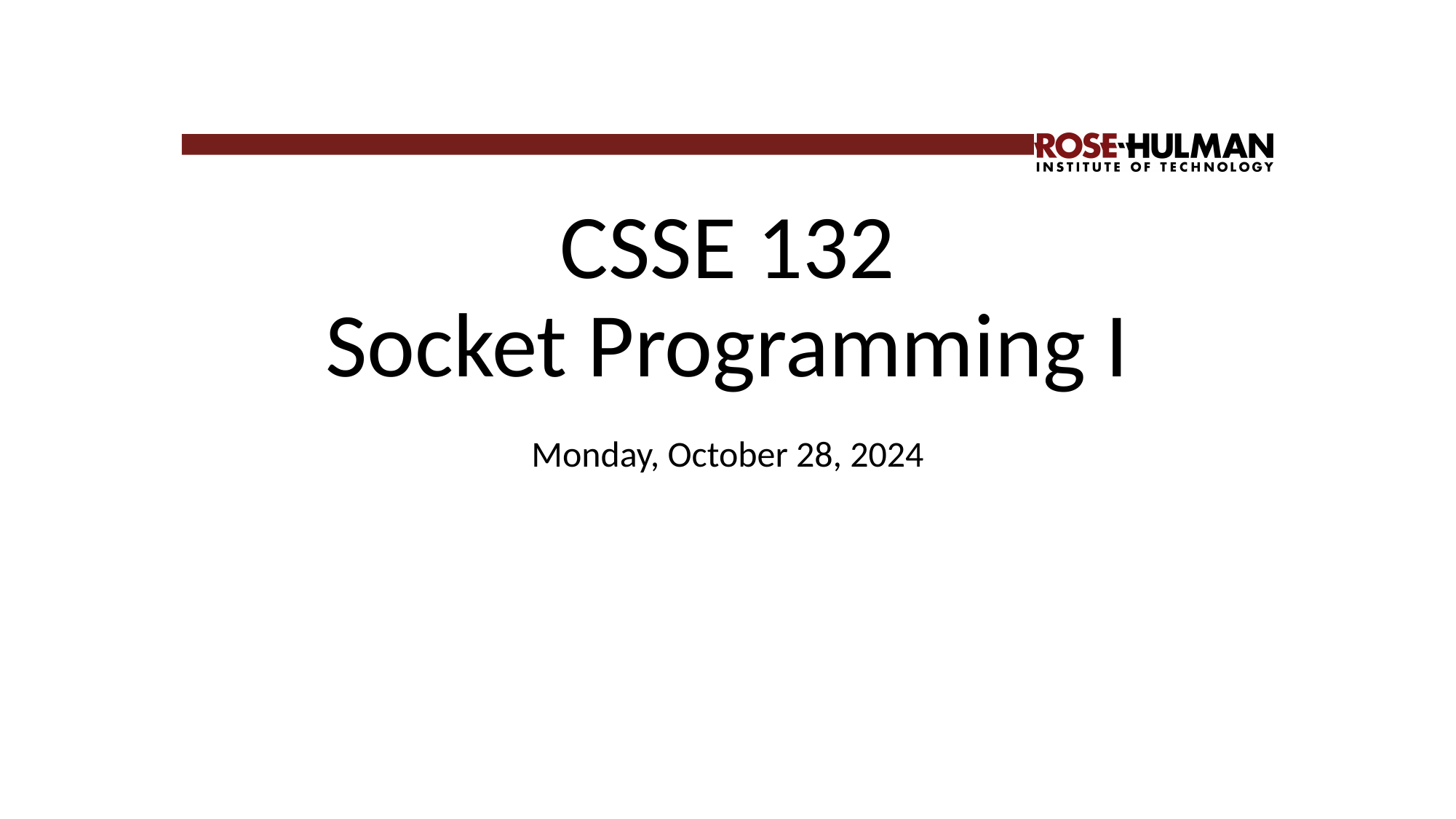

# CSSE 132 Socket Programming I
Monday, October 28, 2024